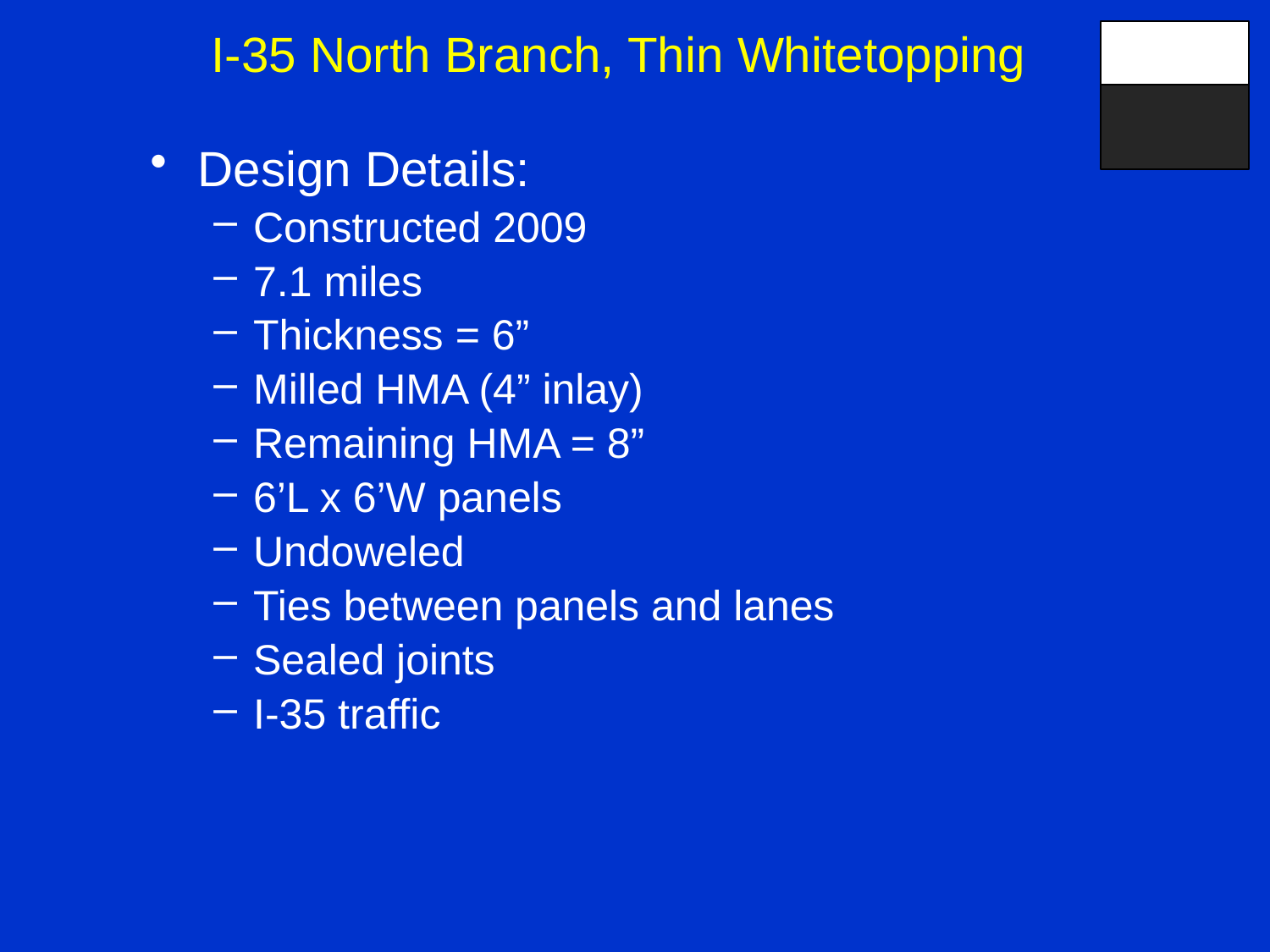

I-35 North Branch, Thin Whitetopping

Design Details:
Constructed 2009
7.1 miles
Thickness = 6”
Milled HMA (4” inlay)
Remaining HMA = 8”
6’L x 6’W panels
Undoweled
Ties between panels and lanes
Sealed joints
I-35 traffic